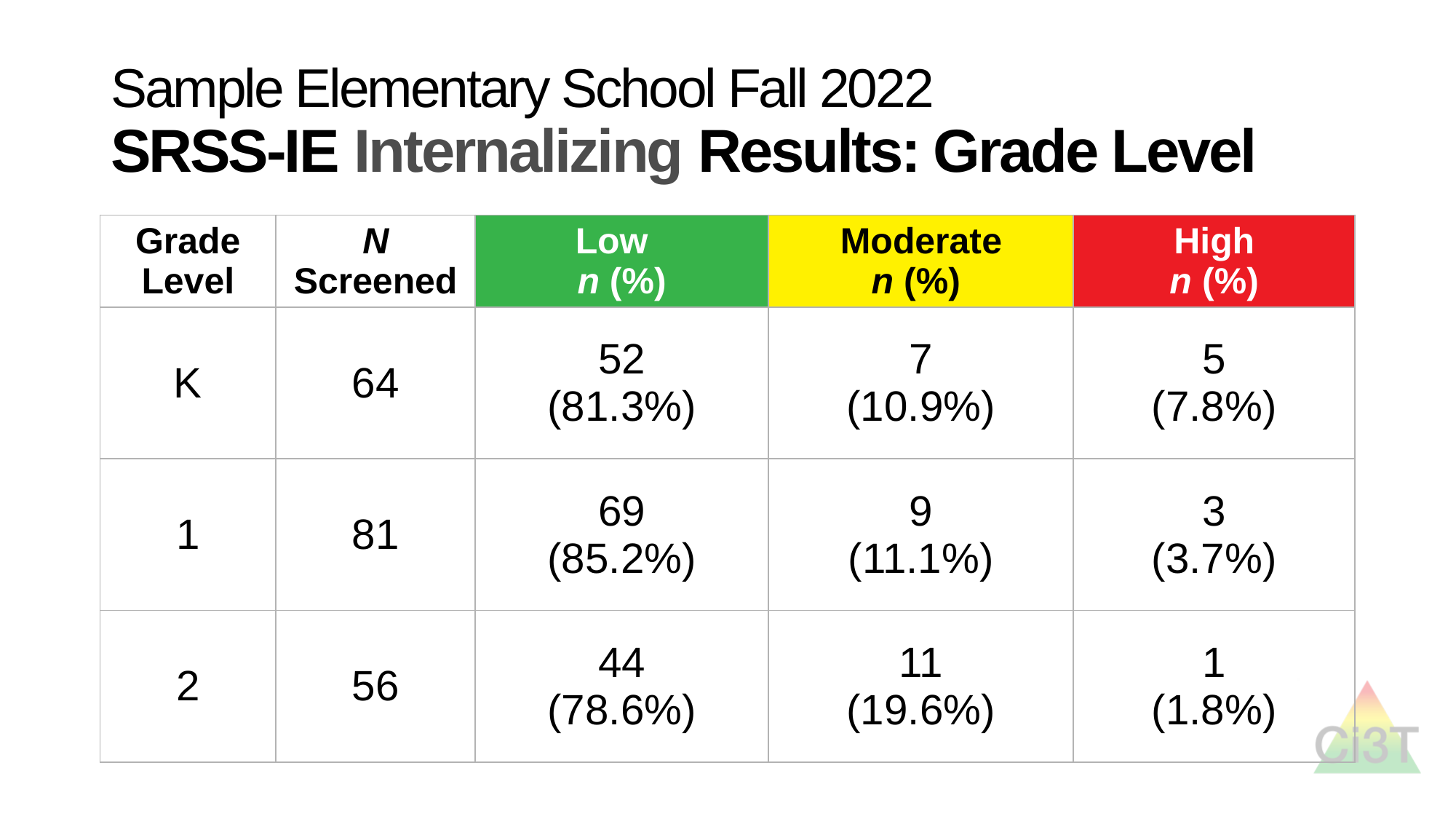

# Sample Elementary School Fall 2022 SRSS-IE Internalizing Results: Grade Level
| Grade Level | N Screened | Low n (%) | Moderate n (%) | High n (%) |
| --- | --- | --- | --- | --- |
| K | 64 | 52 (81.3%) | 7 (10.9%) | 5 (7.8%) |
| 1 | 81 | 69 (85.2%) | 9 (11.1%) | 3 (3.7%) |
| 2 | 56 | 44 (78.6%) | 11 (19.6%) | 1 (1.8%) |